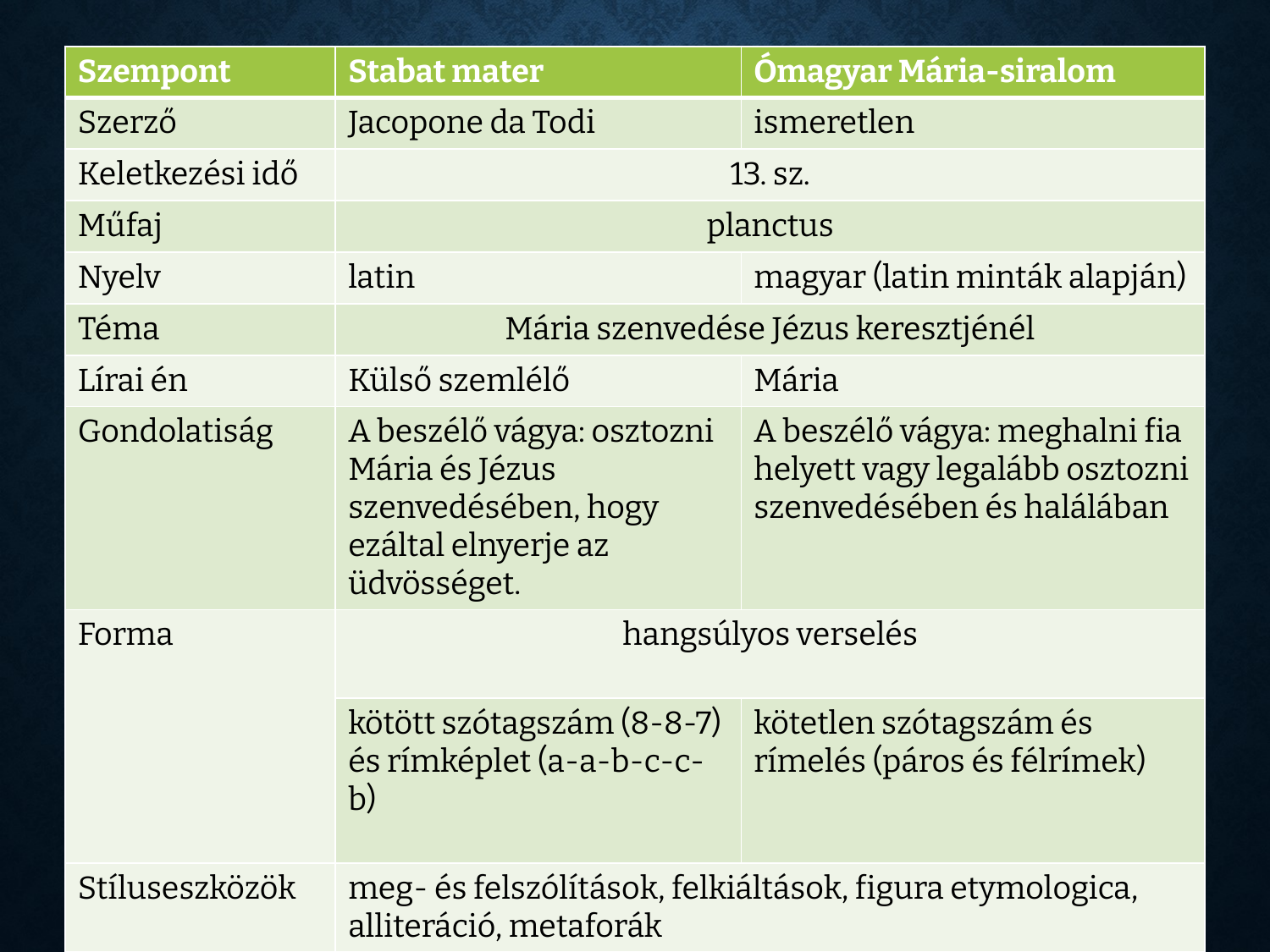

| Szempont | Stabat mater | Ómagyar Mária-siralom |
| --- | --- | --- |
| Szerző | Jacopone da Todi | ismeretlen |
| Keletkezési idő | 13. sz. |  |
| Műfaj | planctus |  |
| Nyelv | latin | magyar (latin minták alapján) |
| Téma | Mária szenvedése Jézus keresztjénél |  |
| Lírai én | Külső szemlélő | Mária |
| Gondolatiság | A beszélő vágya: osztozni Mária és Jézus szenvedésében, hogy ezáltal elnyerje az üdvösséget. | A beszélő vágya: meghalni fia helyett vagy legalább osztozni szenvedésében és halálában |
| Forma | hangsúlyos verselés |  |
|  | kötött szótagszám (8-8-7) és rímképlet (a-a-b-c-c-b) | kötetlen szótagszám és rímelés (páros és félrímek) |
| Stíluseszközök | meg- és felszólítások, felkiáltások, figura etymologica, alliteráció, metaforák |  |